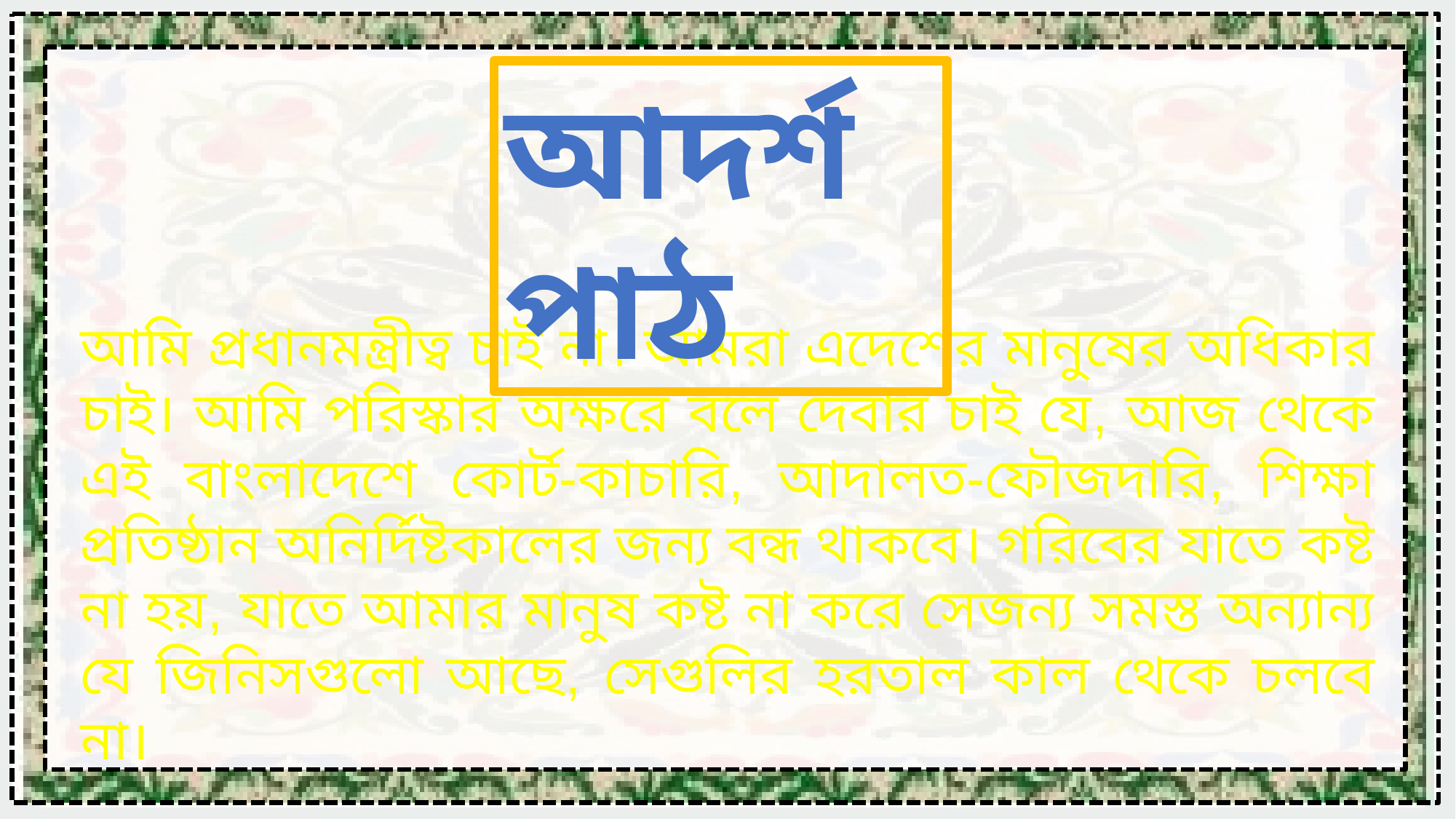

আদর্শ পাঠ
আমি প্রধানমন্ত্রীত্ব চাই না। আমরা এদেশের মানুষের অধিকার চাই। আমি পরিস্কার অক্ষরে বলে দেবার চাই যে, আজ থেকে এই বাংলাদেশে কোর্ট-কাচারি, আদালত-ফৌজদারি, শিক্ষা প্রতিষ্ঠান অনির্দিষ্টকালের জন্য বন্ধ থাকবে। গরিবের যাতে কষ্ট না হয়, যাতে আমার মানুষ কষ্ট না করে সেজন্য সমস্ত অন্যান্য যে জিনিসগুলো আছে, সেগুলির হরতাল কাল থেকে চলবে না।